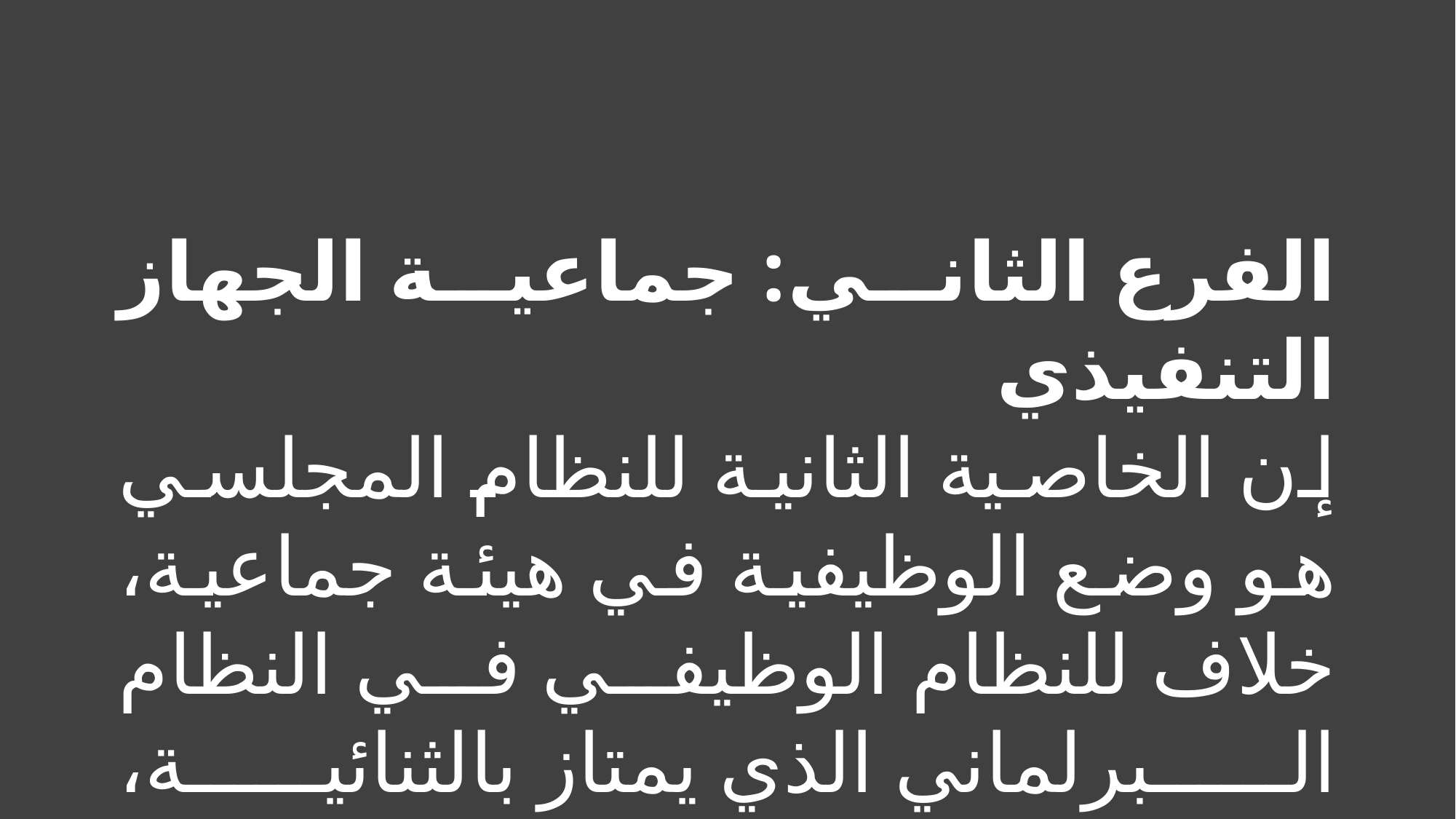

الفرع الثاني: جماعية الجهاز التنفيذي
إن الخاصية الثانية للنظام المجلسي هو وضع الوظيفية في هيئة جماعية، خلاف للنظام الوظيفي في النظام البرلماني الذي يمتاز بالثنائية، والنظام الرئاسي الذي يمتاز بوحدة الجهاز التنفيذي، وذلك على النحو السابق بيانه.